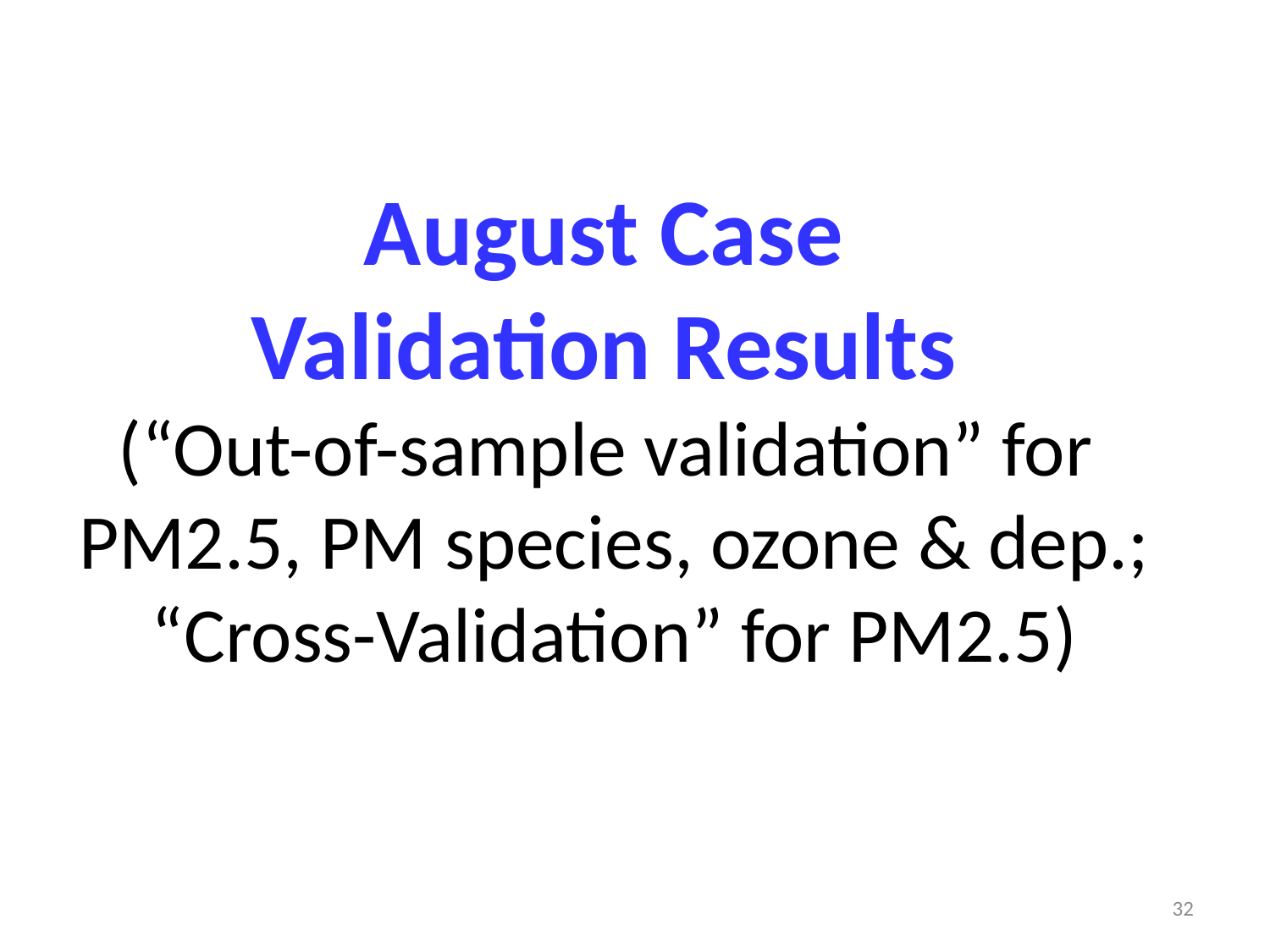

# August Case Validation Results (“Out-of-sample validation” for PM2.5, PM species, ozone & dep.; “Cross-Validation” for PM2.5)
32